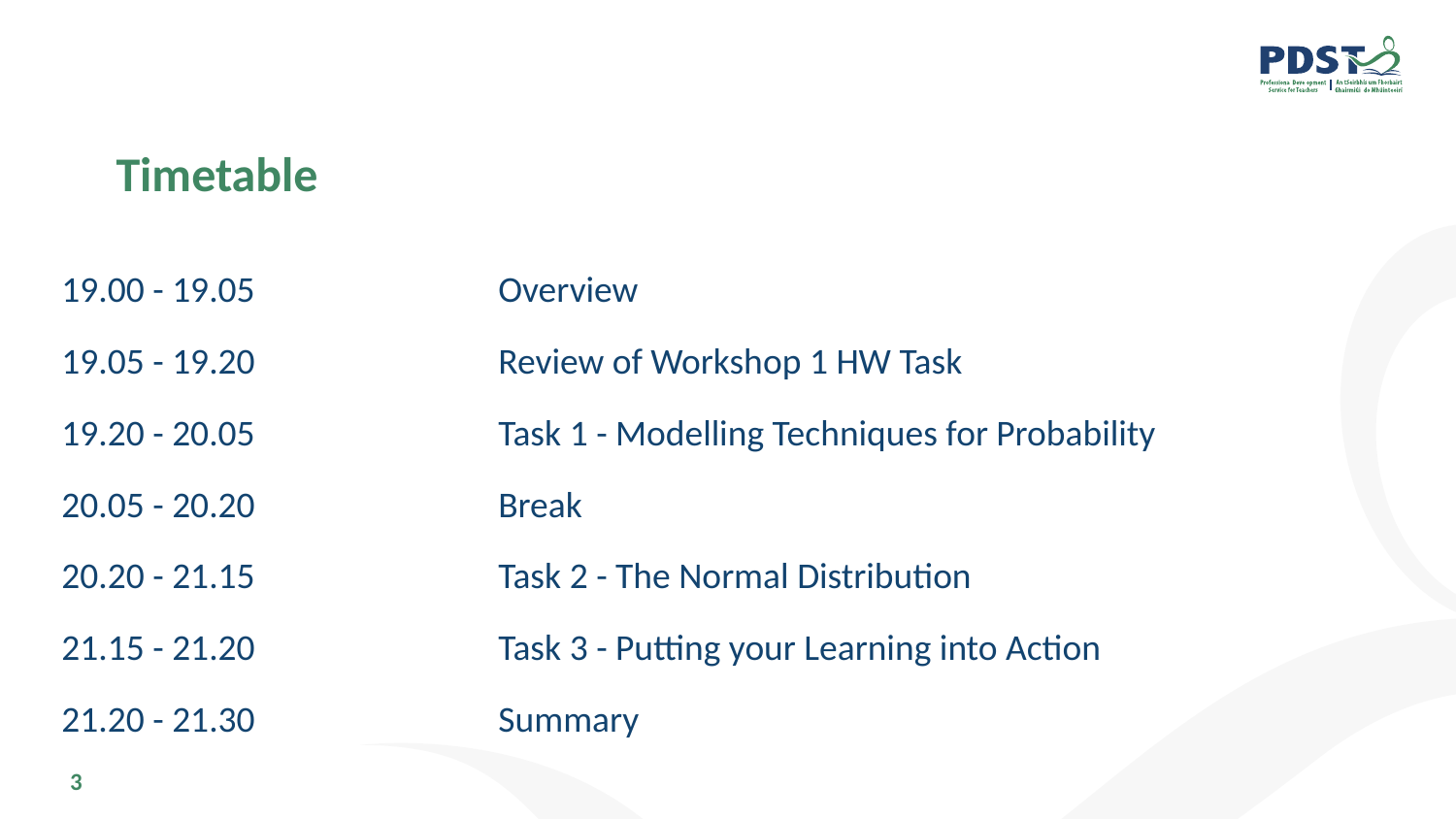

# Timetable
19.00 - 19.05		Overview
19.05 - 19.20		Review of Workshop 1 HW Task
19.20 - 20.05		Task 1 - Modelling Techniques for Probability
20.05 - 20.20		Break
20.20 - 21.15		Task 2 - The Normal Distribution
21.15 - 21.20		Task 3 - Putting your Learning into Action
21.20 - 21.30		Summary

3